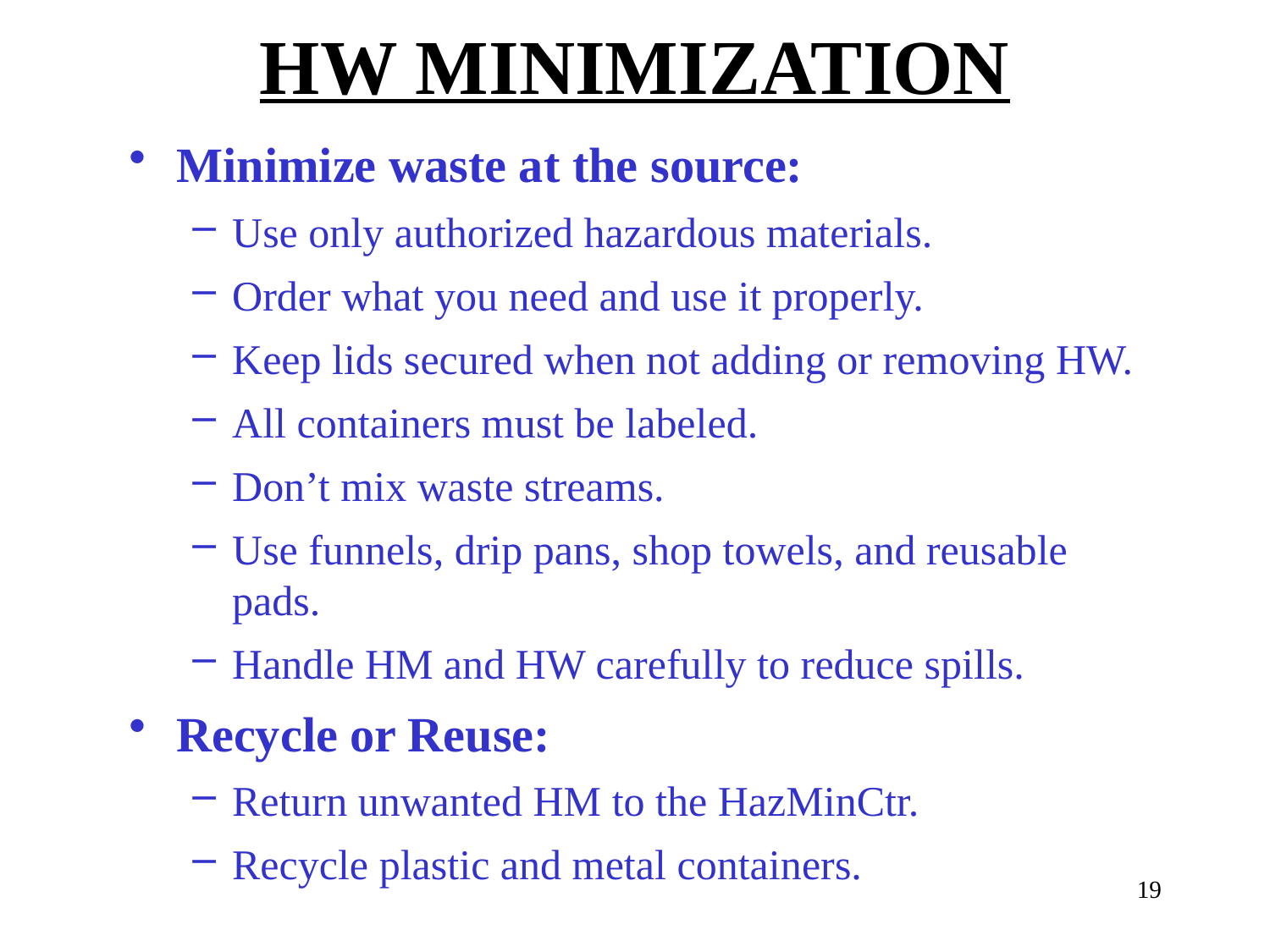

HW MINIMIZATION
Minimize waste at the source:
Use only authorized hazardous materials.
Order what you need and use it properly.
Keep lids secured when not adding or removing HW.
All containers must be labeled.
Don’t mix waste streams.
Use funnels, drip pans, shop towels, and reusable pads.
Handle HM and HW carefully to reduce spills.
Recycle or Reuse:
Return unwanted HM to the HazMinCtr.
Recycle plastic and metal containers.
19